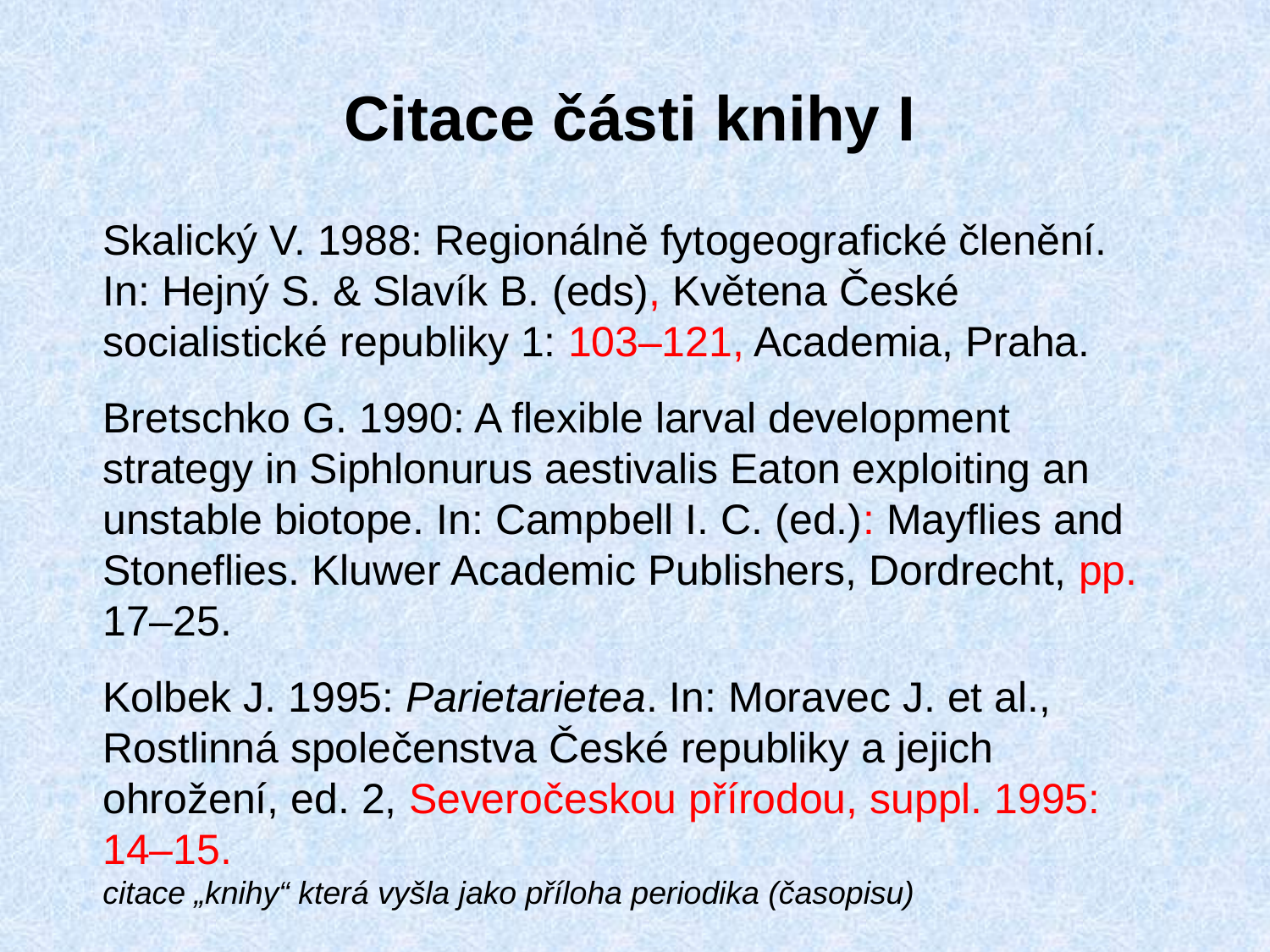

# Citace části knihy I
Skalický V. 1988: Regionálně fytogeografické členění. In: Hejný S. & Slavík B. (eds), Květena České socialistické republiky 1: 103–121, Academia, Praha.

Bretschko G. 1990: A flexible larval development strategy in Siphlonurus aestivalis Eaton exploiting an unstable biotope. In: Campbell I. C. (ed.): Mayflies and Stoneflies. Kluwer Academic Publishers, Dordrecht, pp. 17–25.

Kolbek J. 1995: Parietarietea. In: Moravec J. et al., Rostlinná společenstva České republiky a jejich ohrožení, ed. 2, Severočeskou přírodou, suppl. 1995: 14–15.
citace „knihy“ která vyšla jako příloha periodika (časopisu)